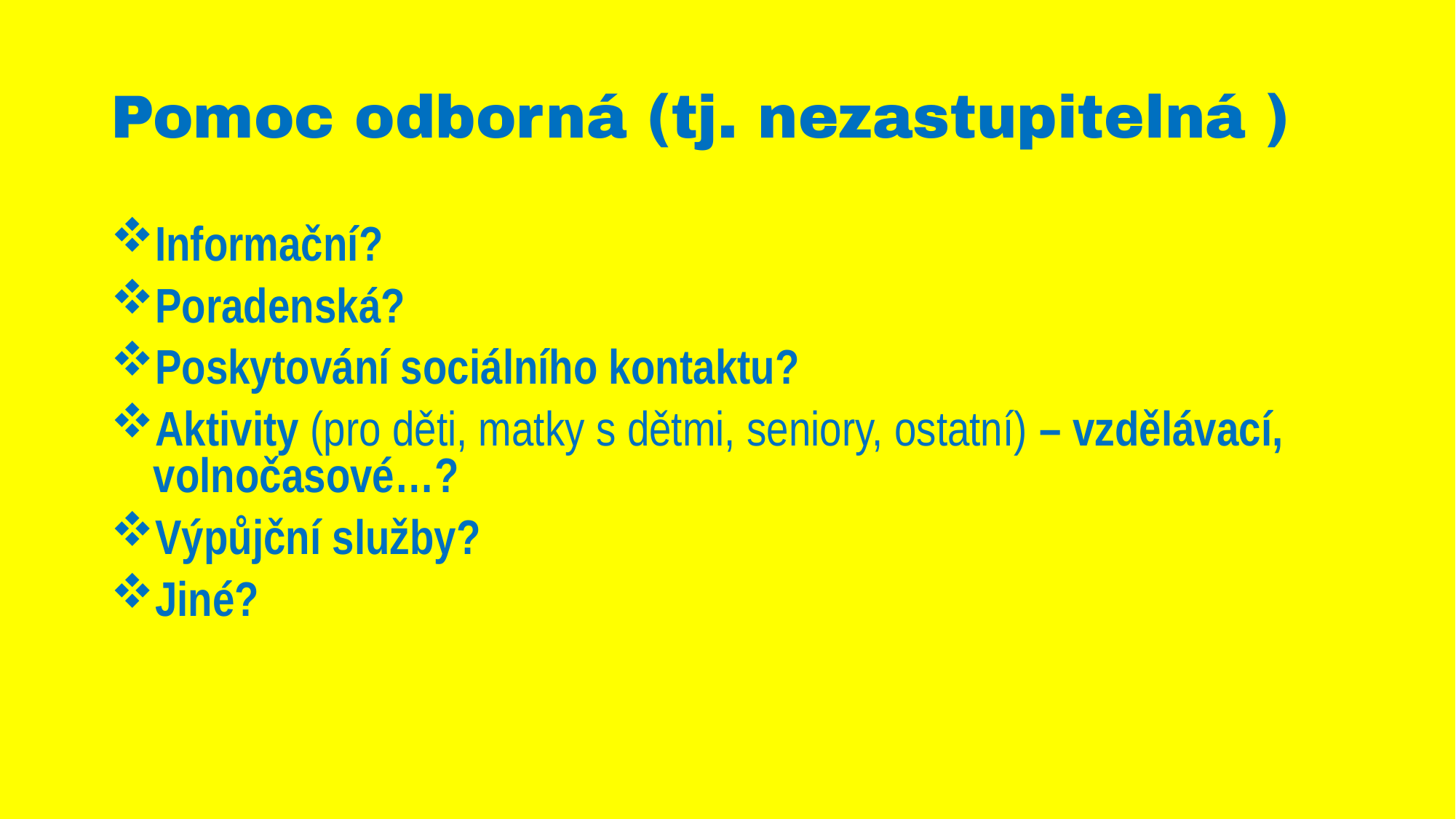

# Pomoc odborná (tj. nezastupitelná )
Informační?
Poradenská?
Poskytování sociálního kontaktu?
Aktivity (pro děti, matky s dětmi, seniory, ostatní) – vzdělávací, volnočasové…?
Výpůjční služby?
Jiné?